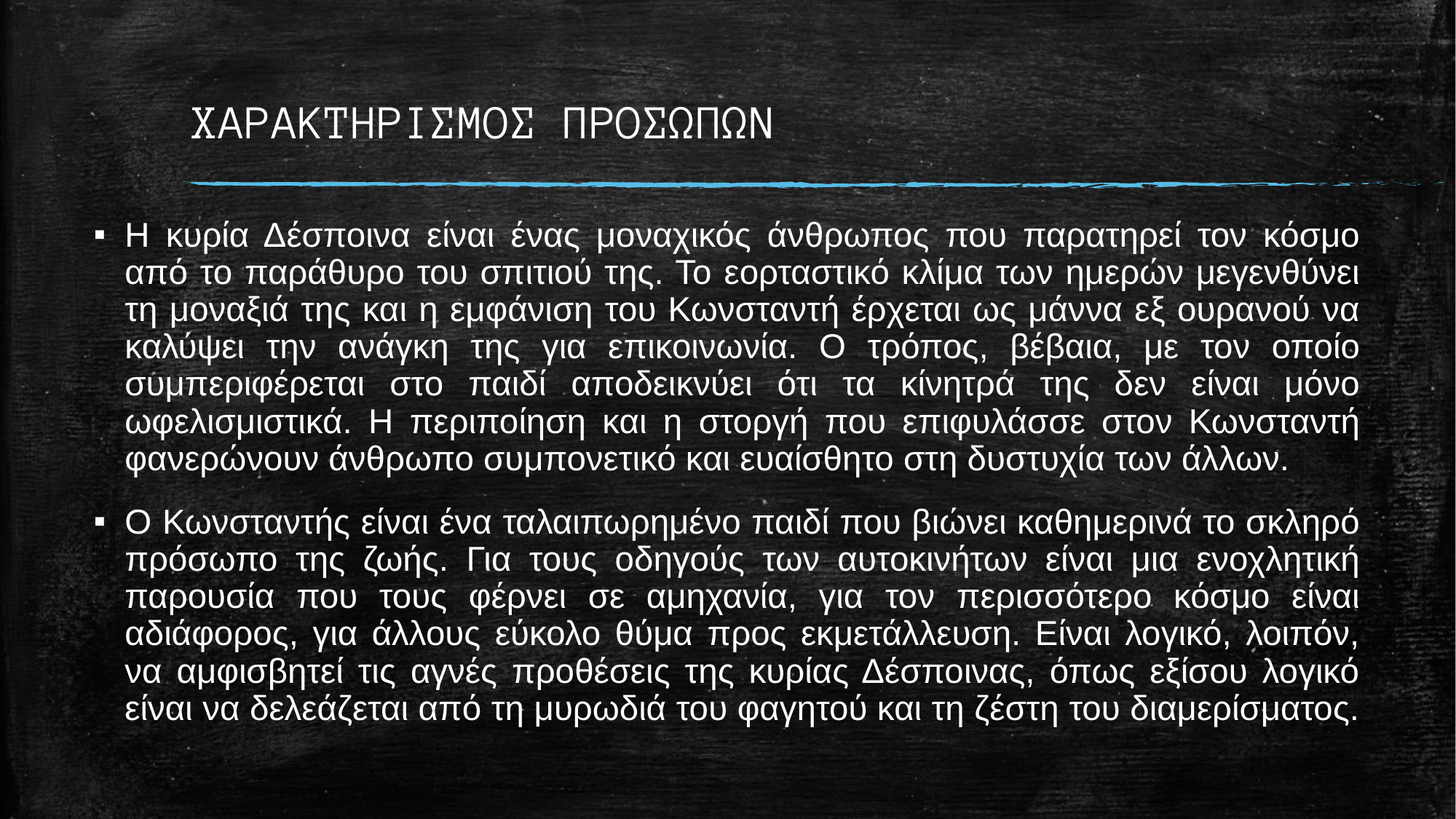

# ΧΑΡΑΚΤΗΡΙΣΜΟΣ ΠΡΟΣΩΠΩΝ
Η κυρία Δέσποινα είναι ένας μοναχικός άνθρωπος που παρατηρεί τον κόσμο από το παράθυρο του σπιτιού της. Το εορταστικό κλίμα των ημερών μεγενθύνει τη μοναξιά της και η εμφάνιση του Κωνσταντή έρχεται ως μάννα εξ ουρανού να καλύψει την ανάγκη της για επικοινωνία. Ο τρόπος, βέβαια, με τον οποίο συμπεριφέρεται στο παιδί αποδεικνύει ότι τα κίνητρά της δεν είναι μόνο ωφελισμιστικά. Η περιποίηση και η στοργή που επιφυλάσσε στον Κωνσταντή φανερώνουν άνθρωπο συμπονετικό και ευαίσθητο στη δυστυχία των άλλων.
Ο Κωνσταντής είναι ένα ταλαιπωρημένο παιδί που βιώνει καθημερινά το σκληρό πρόσωπο της ζωής. Για τους οδηγούς των αυτοκινήτων είναι μια ενοχλητική παρουσία που τους φέρνει σε αμηχανία, για τον περισσότερο κόσμο είναι αδιάφορος, για άλλους εύκολο θύμα προς εκμετάλλευση. Είναι λογικό, λοιπόν, να αμφισβητεί τις αγνές προθέσεις της κυρίας Δέσποινας, όπως εξίσου λογικό είναι να δελεάζεται από τη μυρωδιά του φαγητού και τη ζέστη του διαμερίσματος.